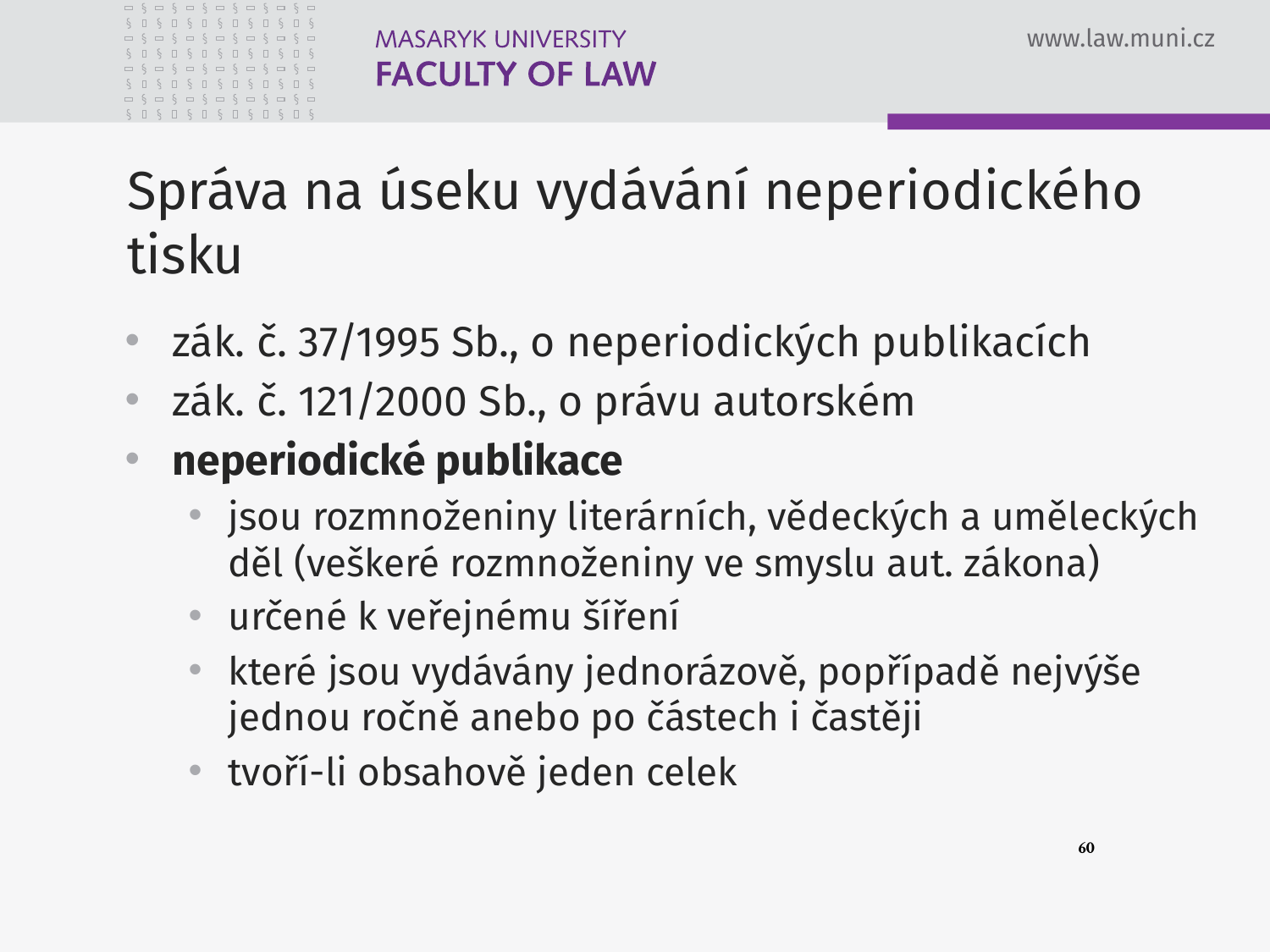

# Správa na úseku vydávání neperiodického tisku
zák. č. 37/1995 Sb., o neperiodických publikacích
zák. č. 121/2000 Sb., o právu autorském
neperiodické publikace
jsou rozmnoženiny literárních, vědeckých a uměleckých děl (veškeré rozmnoženiny ve smyslu aut. zákona)
určené k veřejnému šíření
které jsou vydávány jednorázově, popřípadě nejvýše jednou ročně anebo po částech i častěji
tvoří-li obsahově jeden celek
60